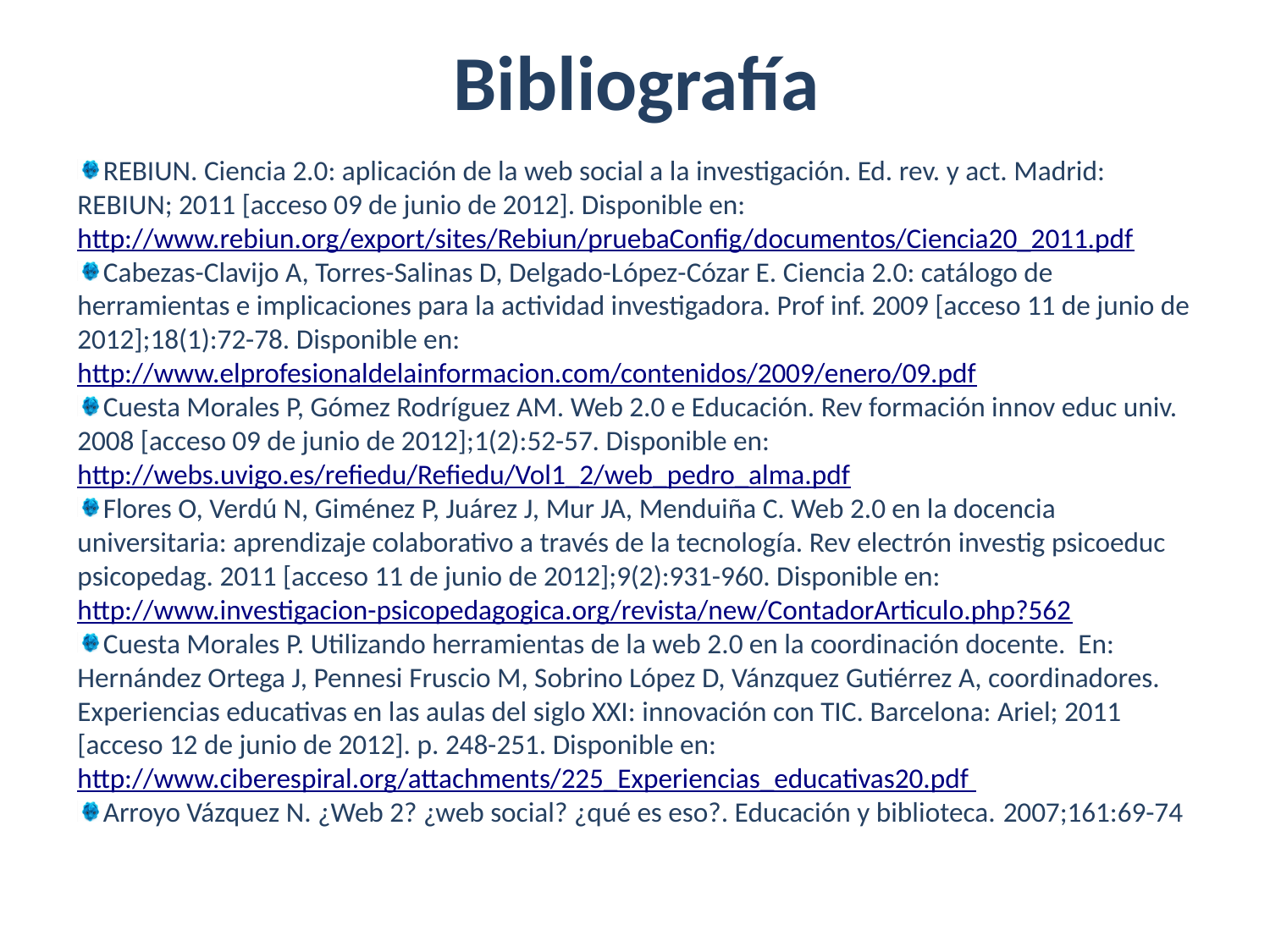

# Bibliografía
REBIUN. Ciencia 2.0: aplicación de la web social a la investigación. Ed. rev. y act. Madrid: REBIUN; 2011 [acceso 09 de junio de 2012]. Disponible en: http://www.rebiun.org/export/sites/Rebiun/pruebaConfig/documentos/Ciencia20_2011.pdf
Cabezas-Clavijo A, Torres-Salinas D, Delgado-López-Cózar E. Ciencia 2.0: catálogo de herramientas e implicaciones para la actividad investigadora. Prof inf. 2009 [acceso 11 de junio de 2012];18(1):72-78. Disponible en: http://www.elprofesionaldelainformacion.com/contenidos/2009/enero/09.pdf
Cuesta Morales P, Gómez Rodríguez AM. Web 2.0 e Educación. Rev formación innov educ univ.  2008 [acceso 09 de junio de 2012];1(2):52-57. Disponible en: http://webs.uvigo.es/refiedu/Refiedu/Vol1_2/web_pedro_alma.pdf
Flores O, Verdú N, Giménez P, Juárez J, Mur JA, Menduiña C. Web 2.0 en la docencia universitaria: aprendizaje colaborativo a través de la tecnología. Rev electrón investig psicoeduc psicopedag. 2011 [acceso 11 de junio de 2012];9(2):931-960. Disponible en: http://www.investigacion-psicopedagogica.org/revista/new/ContadorArticulo.php?562
Cuesta Morales P. Utilizando herramientas de la web 2.0 en la coordinación docente.  En: Hernández Ortega J, Pennesi Fruscio M, Sobrino López D, Vánzquez Gutiérrez A, coordinadores. Experiencias educativas en las aulas del siglo XXI: innovación con TIC. Barcelona: Ariel; 2011 [acceso 12 de junio de 2012]. p. 248-251. Disponible en: http://www.ciberespiral.org/attachments/225_Experiencias_educativas20.pdf
Arroyo Vázquez N. ¿Web 2? ¿web social? ¿qué es eso?. Educación y biblioteca. 2007;161:69-74